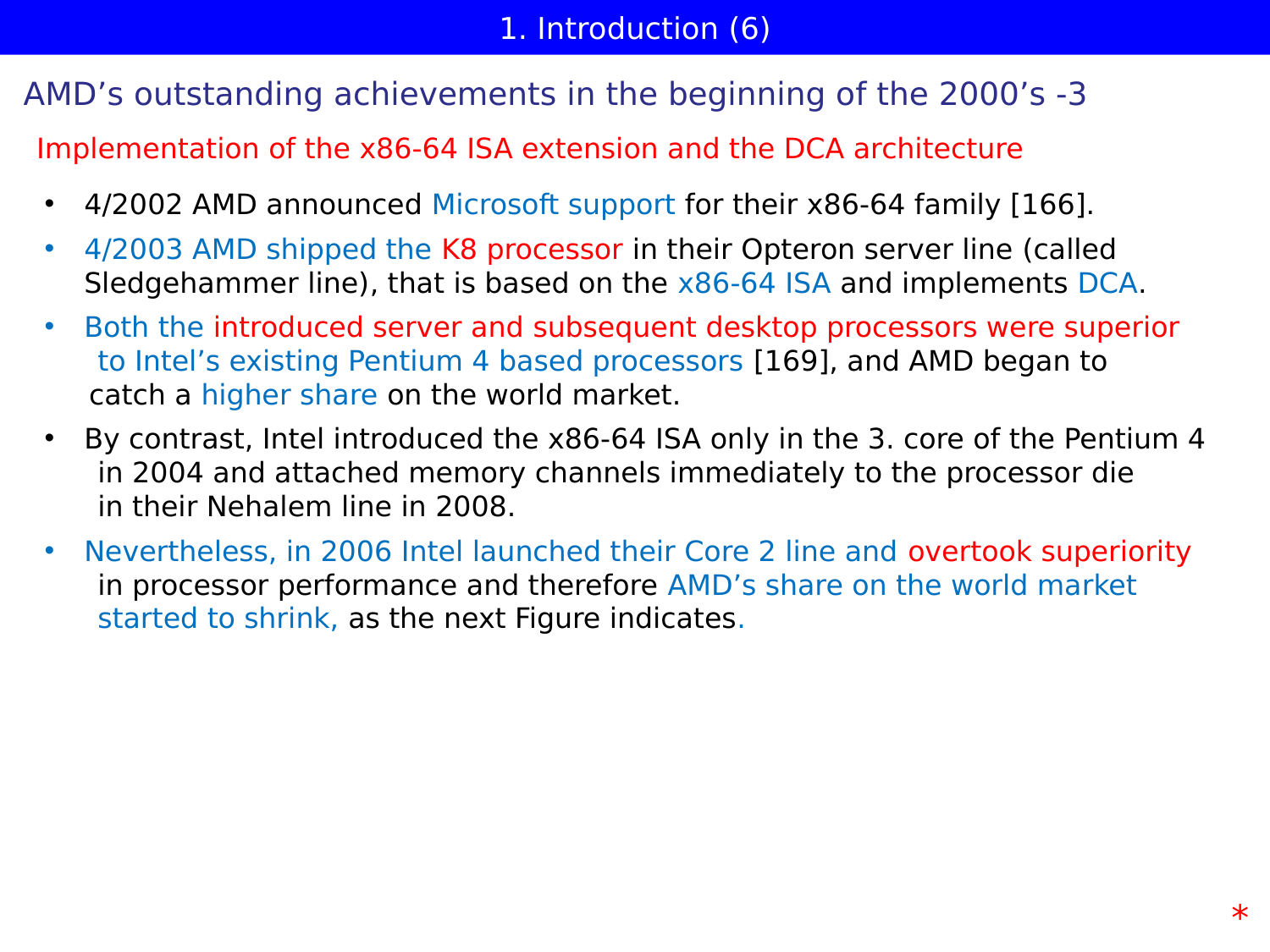

# 1. Introduction (6)
AMD’s outstanding achievements in the beginning of the 2000’s -3
Implementation of the x86-64 ISA extension and the DCA architecture
4/2002 AMD announced Microsoft support for their x86-64 family [166].
4/2003 AMD shipped the K8 processor in their Opteron server line (called Sledgehammer line), that is based on the x86-64 ISA and implements DCA.
Both the introduced server and subsequent desktop processors were superior
      to Intel’s existing Pentium 4 based processors [169], and AMD began to
     catch a higher share on the world market.
By contrast, Intel introduced the x86-64 ISA only in the 3. core of the Pentium 4
      in 2004 and attached memory channels immediately to the processor die
      in their Nehalem line in 2008.
Nevertheless, in 2006 Intel launched their Core 2 line and overtook superiority
      in processor performance and therefore AMD’s share on the world market
      started to shrink, as the next Figure indicates.
*